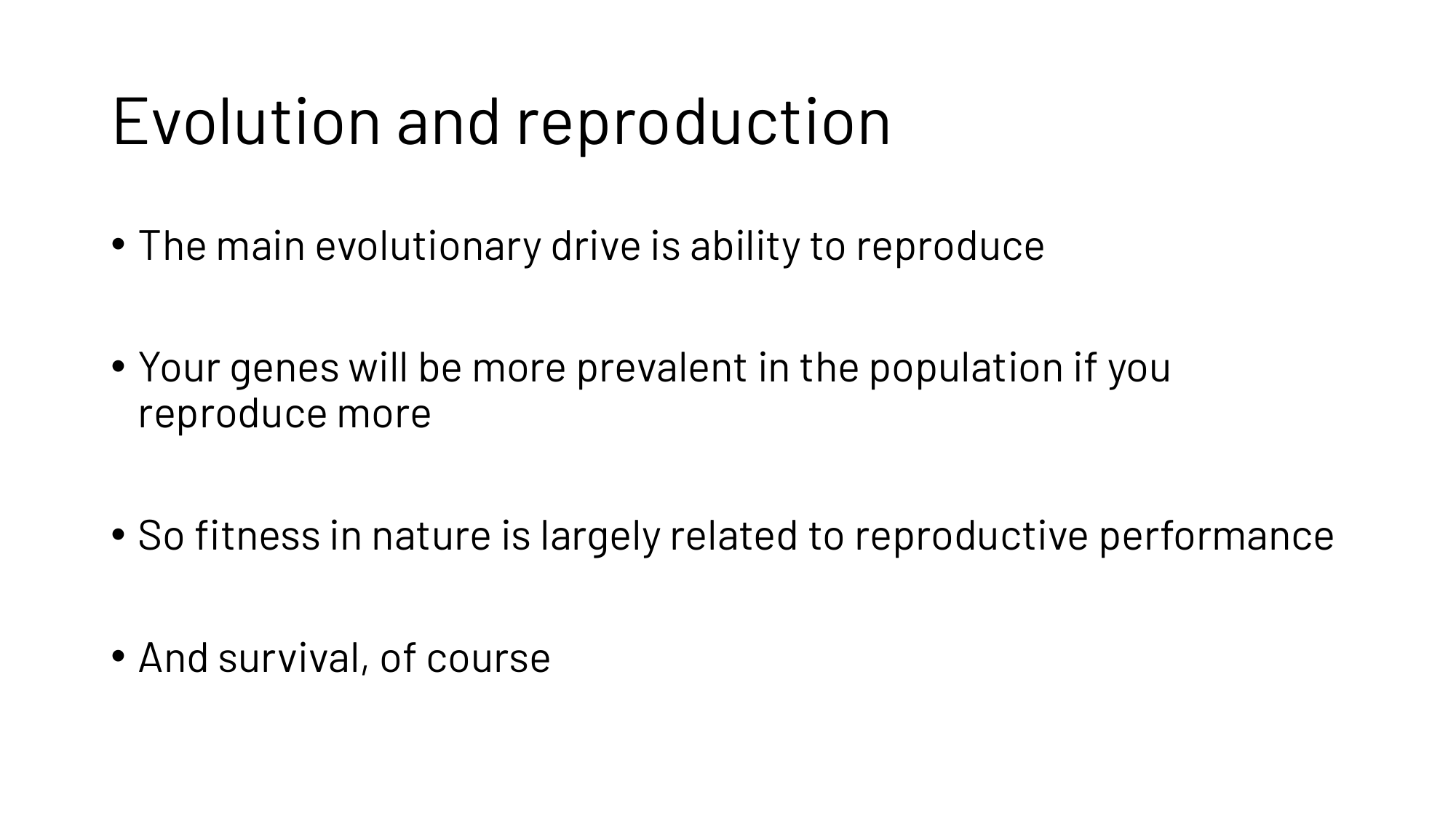

# Evolution and reproduction
The main evolutionary drive is ability to reproduce

Your genes will be more prevalent in the population if you reproduce more

So fitness in nature is largely related to reproductive performance

And survival, of course